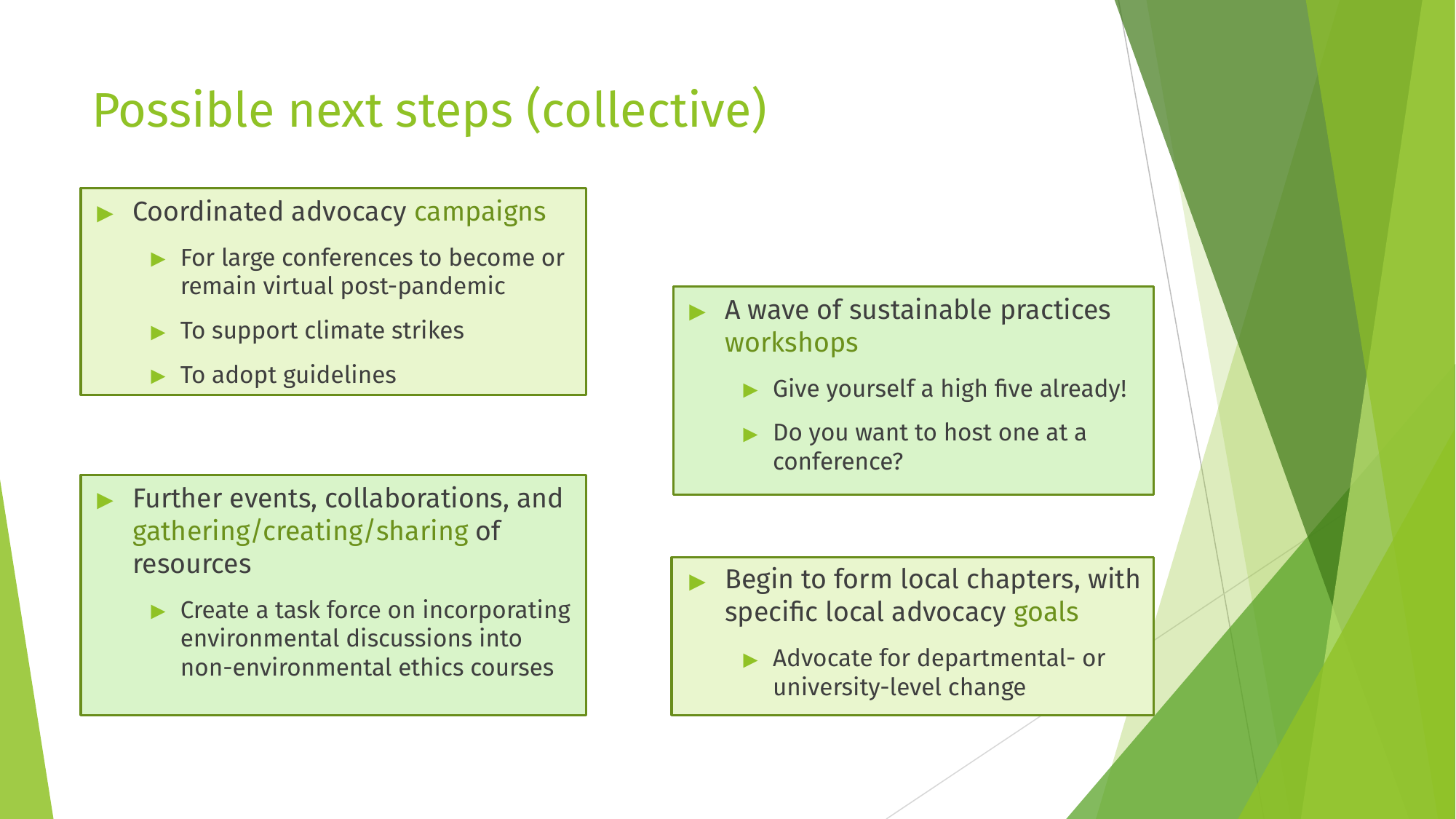

# Possible next steps (collective)

Coordinated advocacy campaigns
For large conferences to become or remain virtual post-pandemic
To support climate strikes
To adopt guidelines

A wave of sustainable practices workshops
Give yourself a high five already!
Do you want to host one at a conference?

Further events, collaborations, and gathering/creating/sharing of resources
Create a task force on incorporating environmental discussions into non-environmental ethics courses
Begin to form local chapters, with specific local advocacy goals
Advocate for departmental- or university-level change